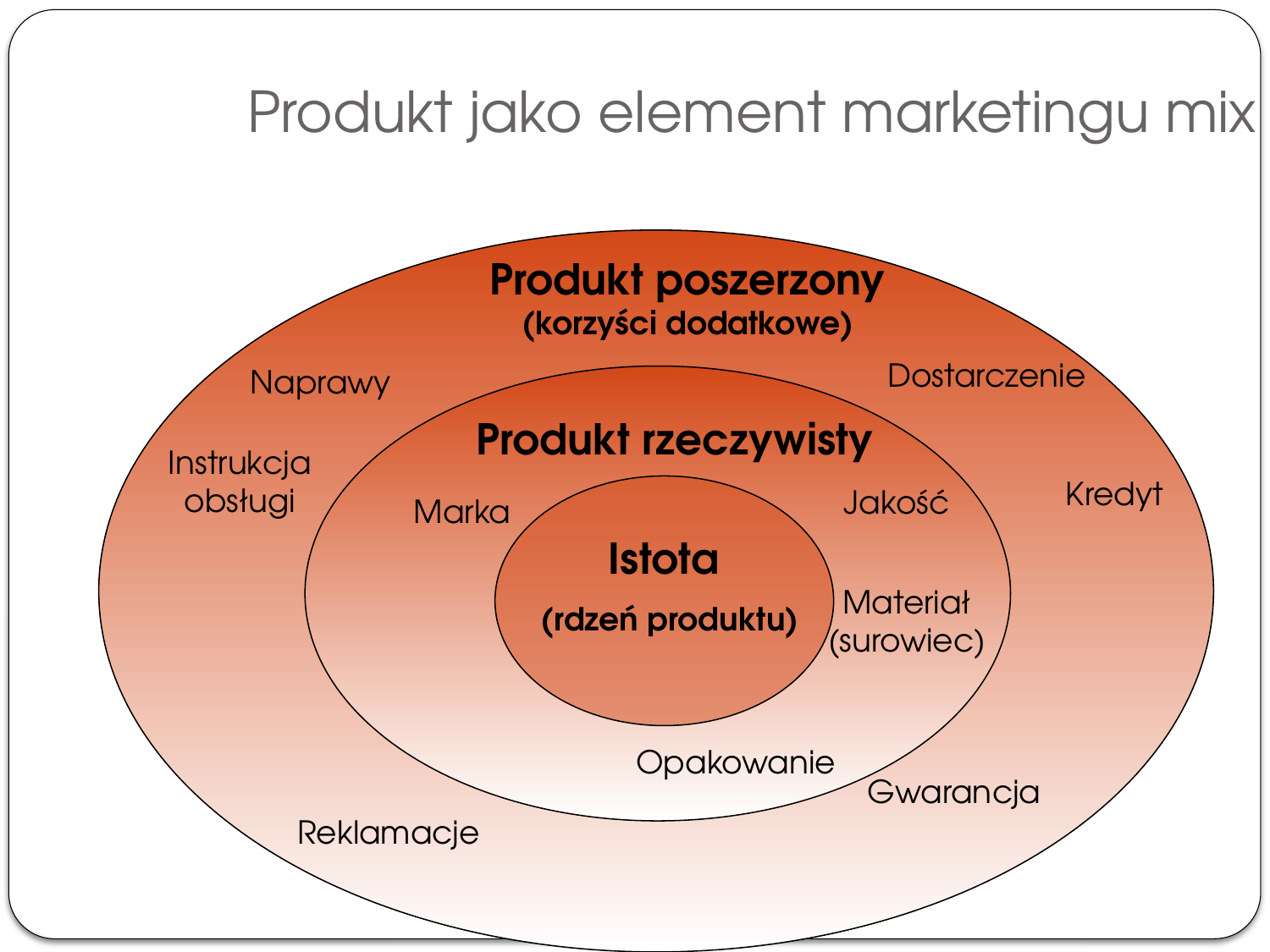

# Produkt jako element marketingu mix

Produkt poszerzony (korzyści dodatkowe)
Dostarczenie
Naprawy

Produkt rzeczywisty
Instrukcja obsługi
Kredyt

Jakość
Marka
Istota
(rdzeń produktu)
Materiał (surowiec)
Opakowanie
Gwarancja
Reklamacje